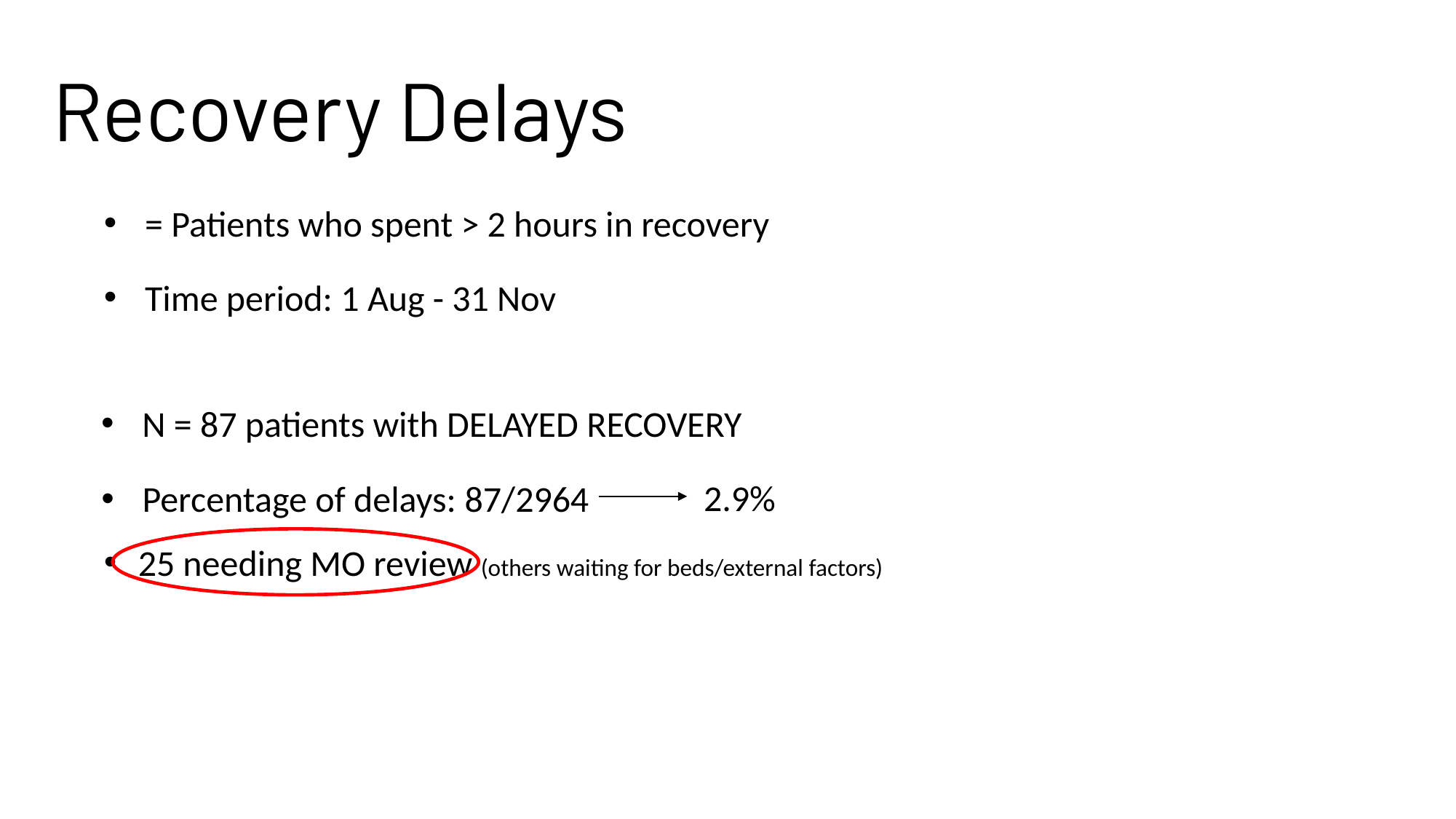

# Recovery Delays
= Patients who spent > 2 hours in recovery
Time period: 1 Aug - 31 Nov

N = 87 patients with DELAYED RECOVERY
2.9%
Percentage of delays: 87/2964

25 needing MO review (others waiting for beds/external factors)